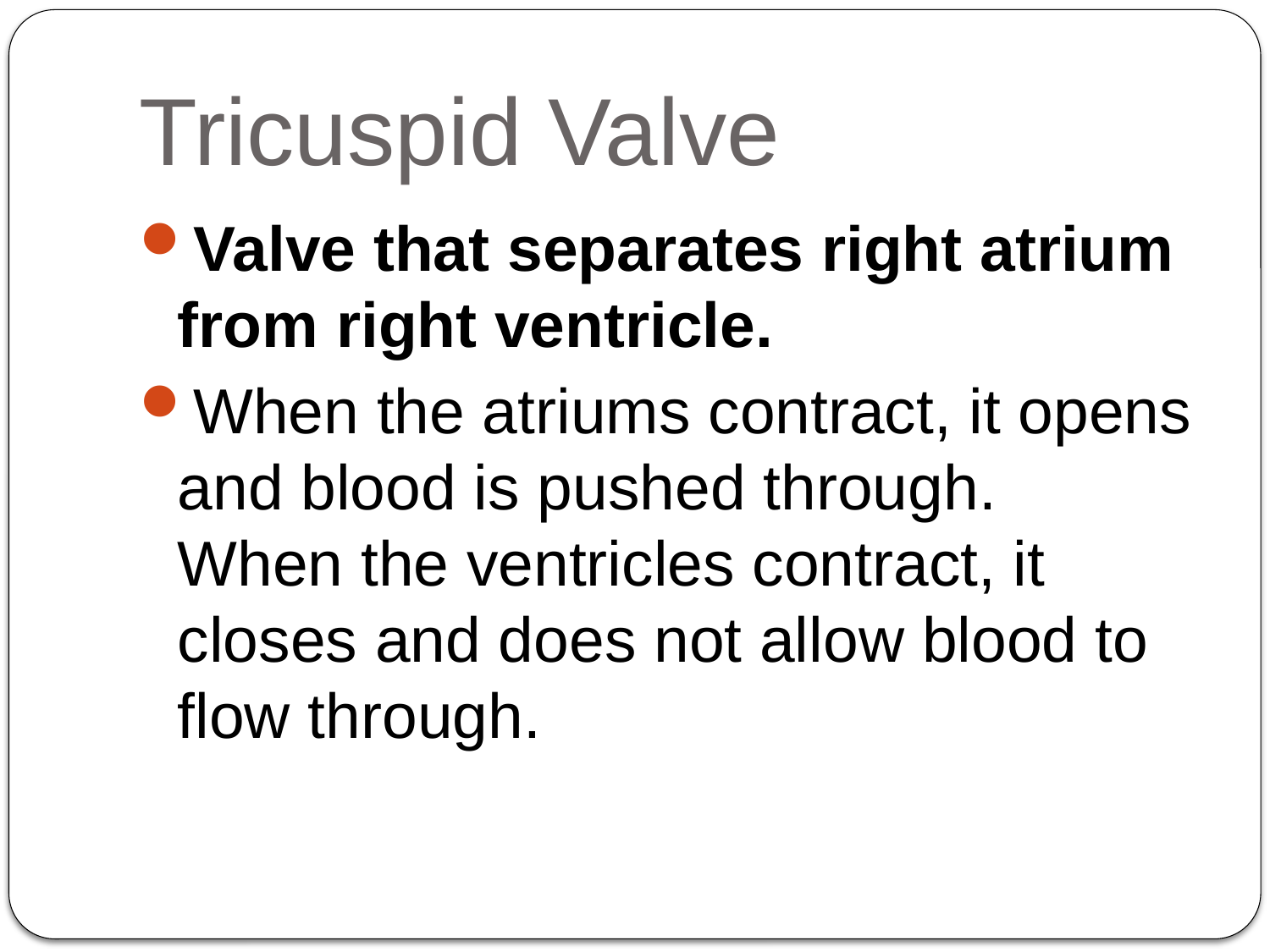

# Tricuspid Valve
Valve that separates right atrium from right ventricle.
When the atriums contract, it opens and blood is pushed through.  When the ventricles contract, it closes and does not allow blood to flow through.